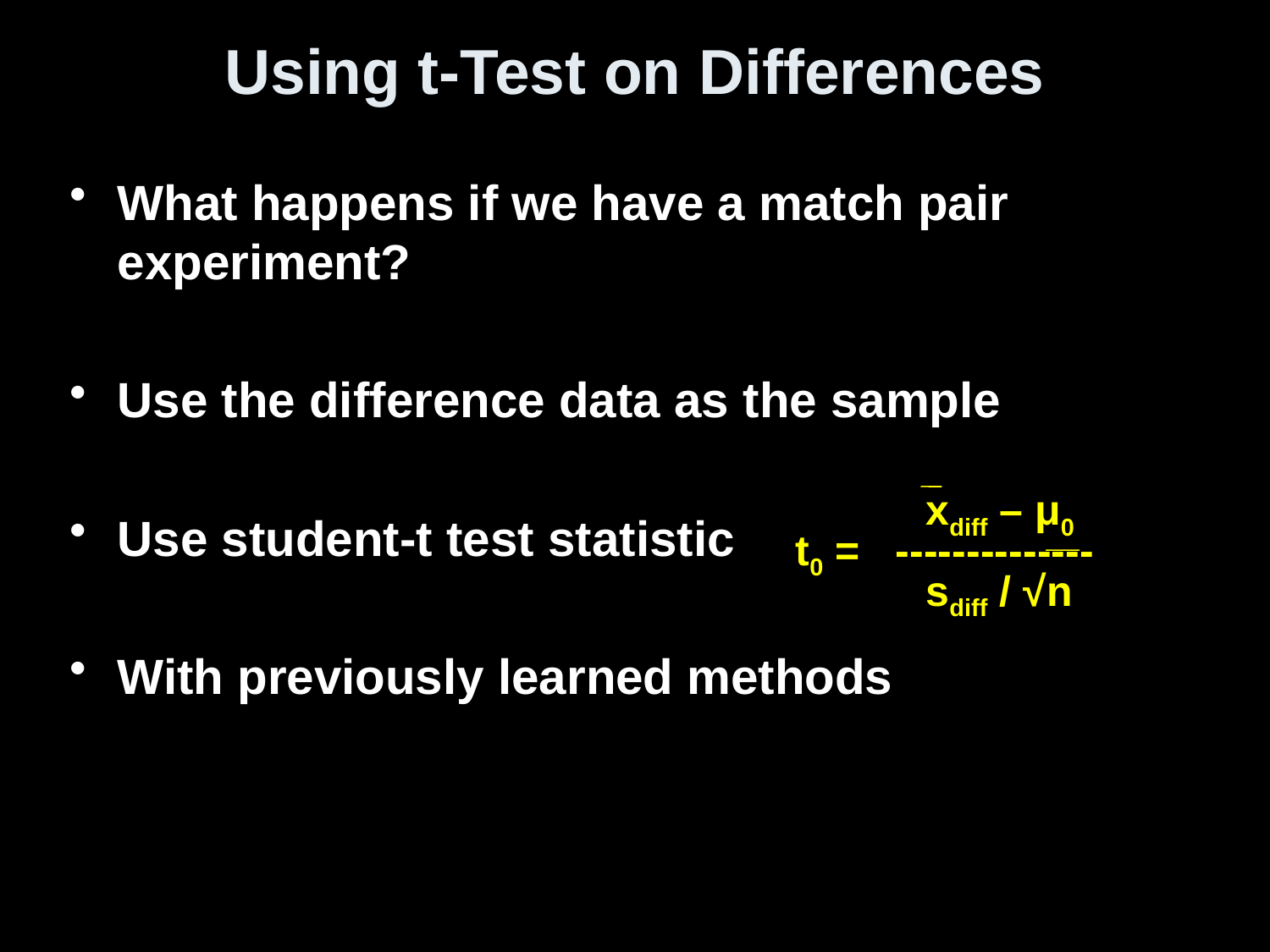

# Using t-Test on Differences
What happens if we have a match pair experiment?

Use the difference data as the sample

Use student-t test statistic

With previously learned methods

           xdiff – μ0
t0 =   --------------
           sdiff / √n